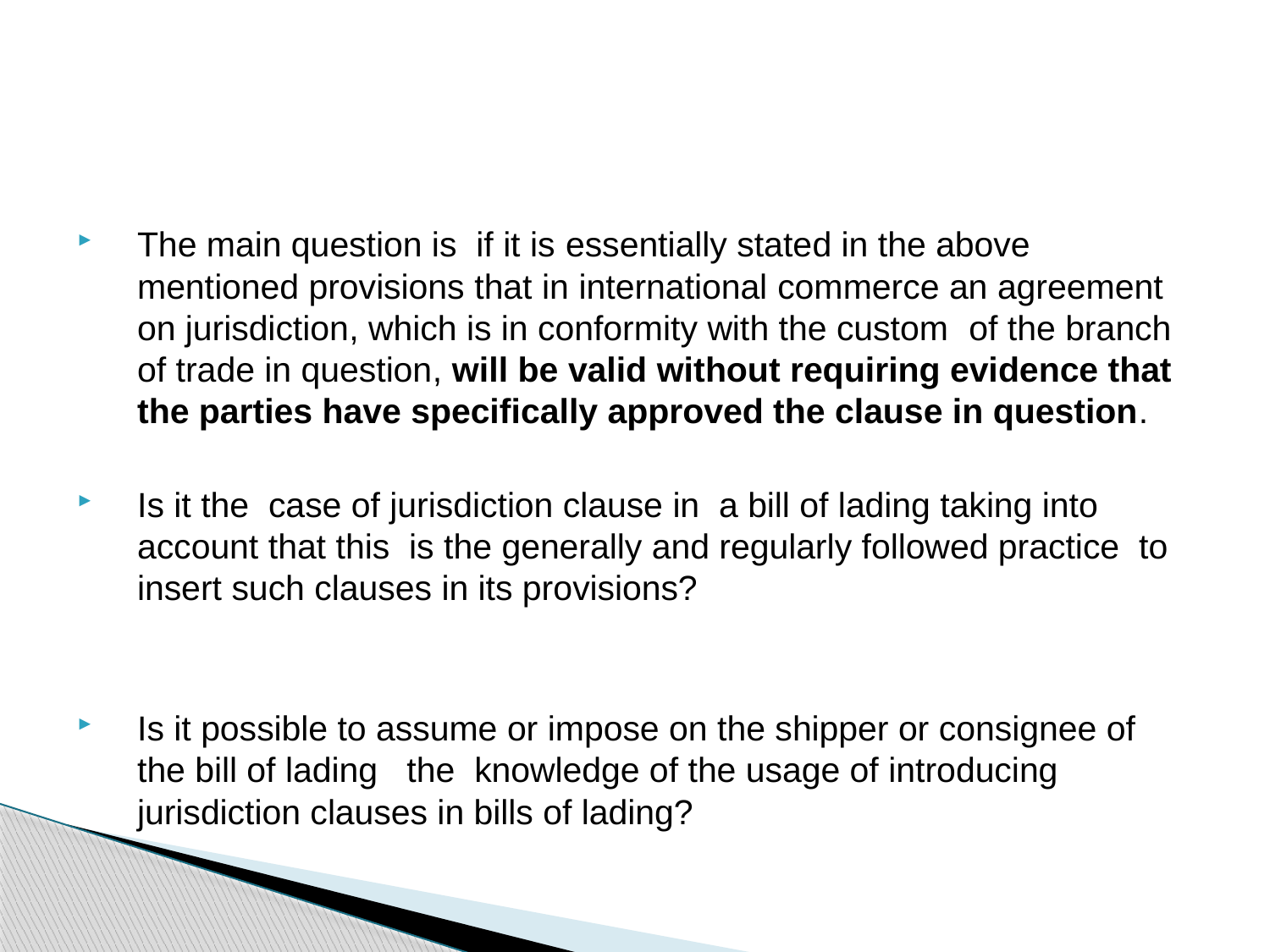

#
The main question is  if it is essentially stated in the above mentioned provisions that in international commerce an agreement on jurisdiction, which is in conformity with the custom  of the branch of trade in question, will be valid without requiring evidence that the parties have specifically approved the clause in question.

Is it the  case of jurisdiction clause in  a bill of lading taking into account that this  is the generally and regularly followed practice  to insert such clauses in its provisions?

Is it possible to assume or impose on the shipper or consignee of  the bill of lading   the  knowledge of the usage of introducing jurisdiction clauses in bills of lading?